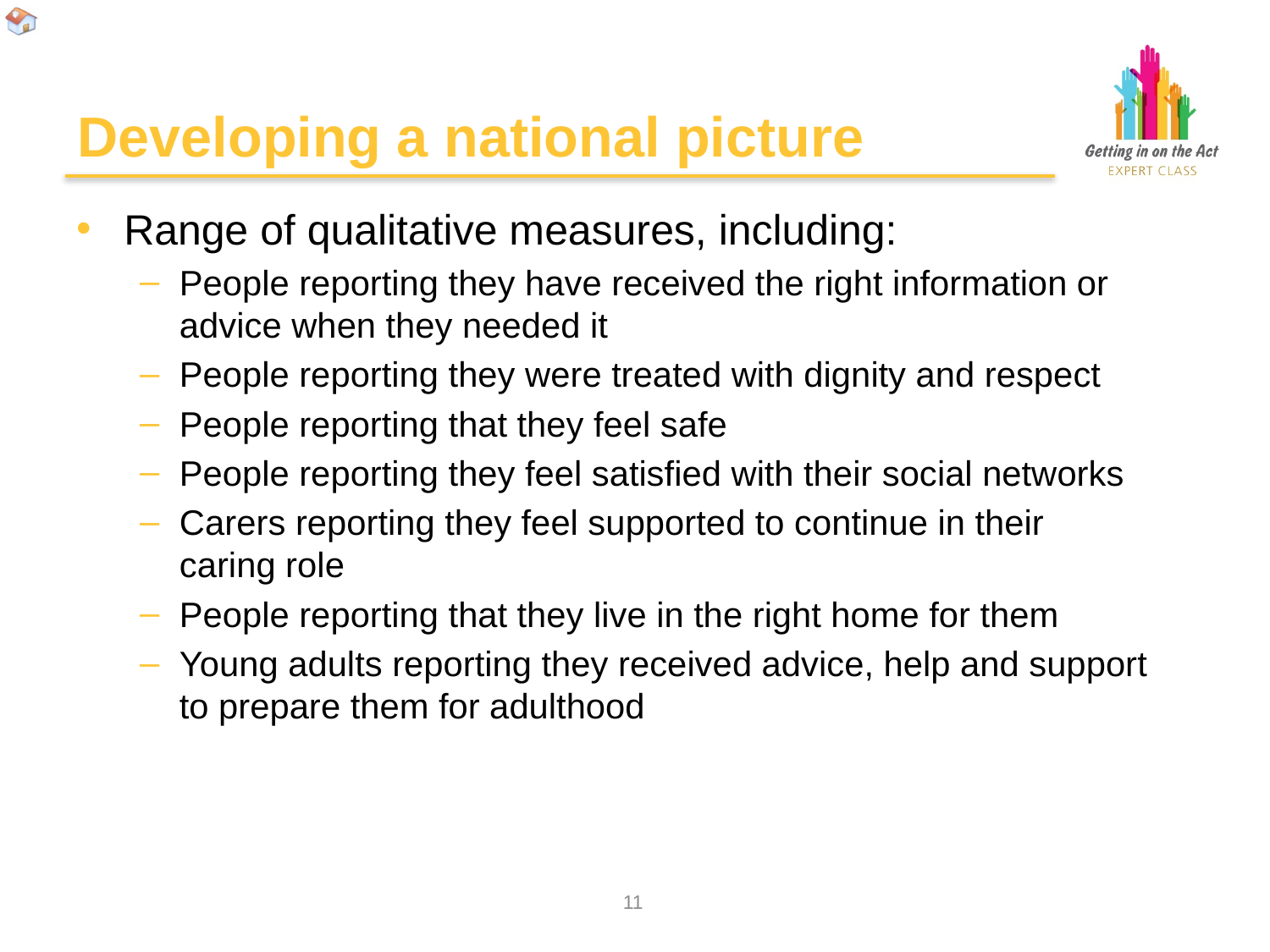

# Developing a national picture
Range of qualitative measures, including:
People reporting they have received the right information or advice when they needed it
People reporting they were treated with dignity and respect
People reporting that they feel safe
People reporting they feel satisfied with their social networks
Carers reporting they feel supported to continue in their
caring role
People reporting that they live in the right home for them
Young adults reporting they received advice, help and support
to prepare them for adulthood

11